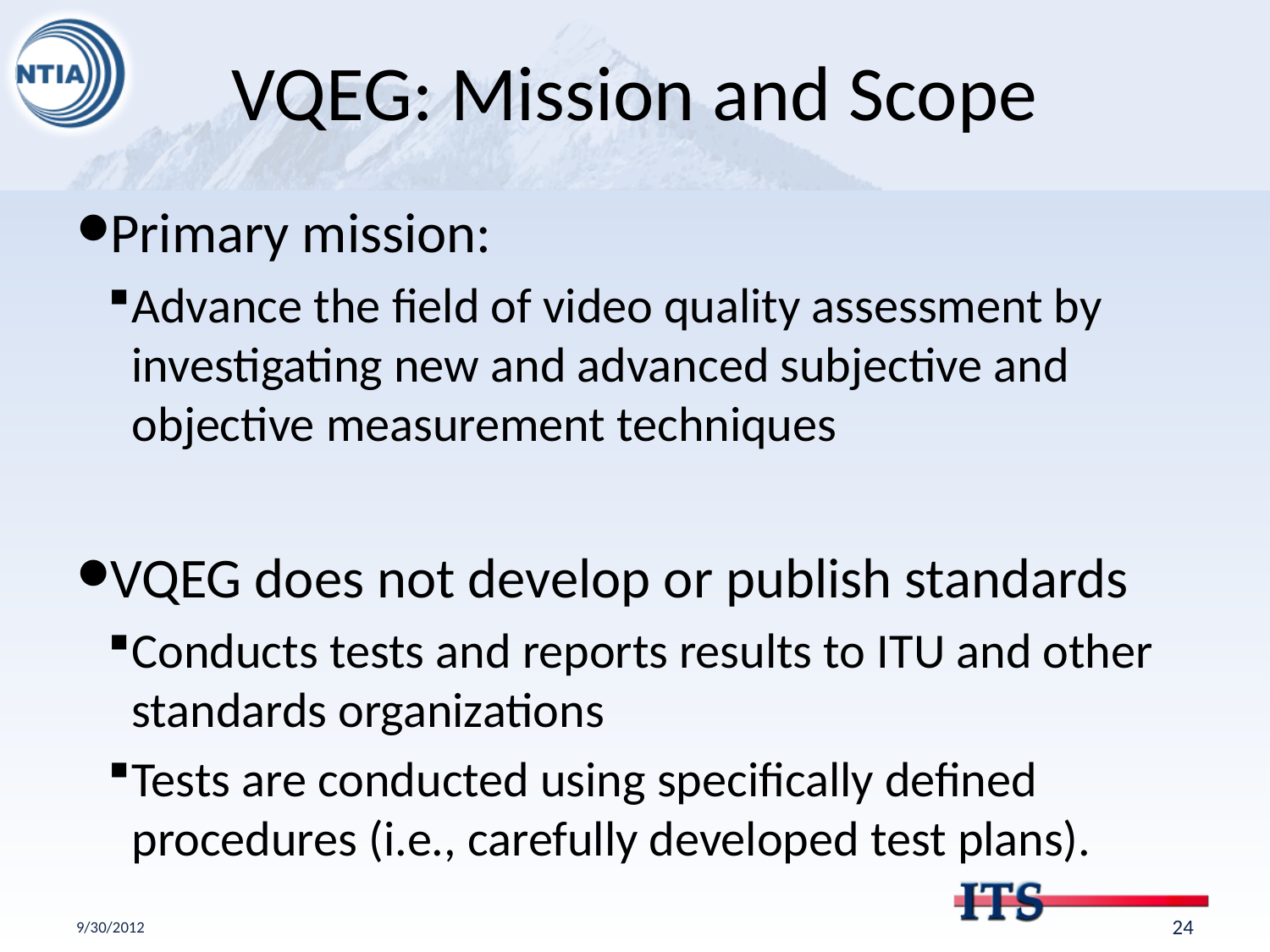

# VQEG: Mission and Scope
Primary mission:
Advance the field of video quality assessment by investigating new and advanced subjective and objective measurement techniques

VQEG does not develop or publish standards
Conducts tests and reports results to ITU and other standards organizations
Tests are conducted using specifically defined procedures (i.e., carefully developed test plans).

9/30/2012
24